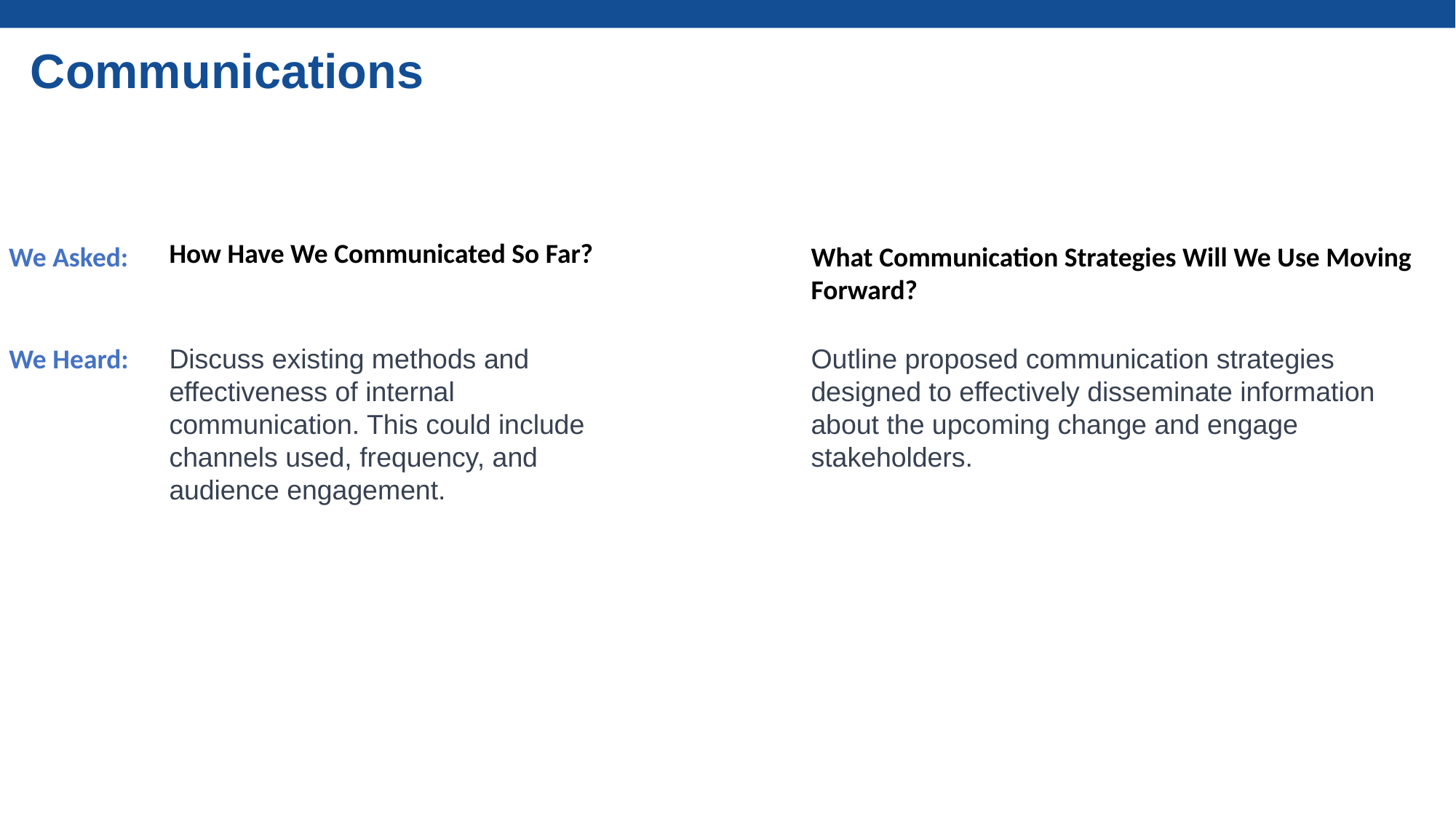

Communications
How Have We Communicated So Far?
We Asked:
What Communication Strategies Will We Use Moving Forward?
We Heard:
Discuss existing methods and effectiveness of internal communication. This could include channels used, frequency, and audience engagement.
Outline proposed communication strategies designed to effectively disseminate information about the upcoming change and engage stakeholders.